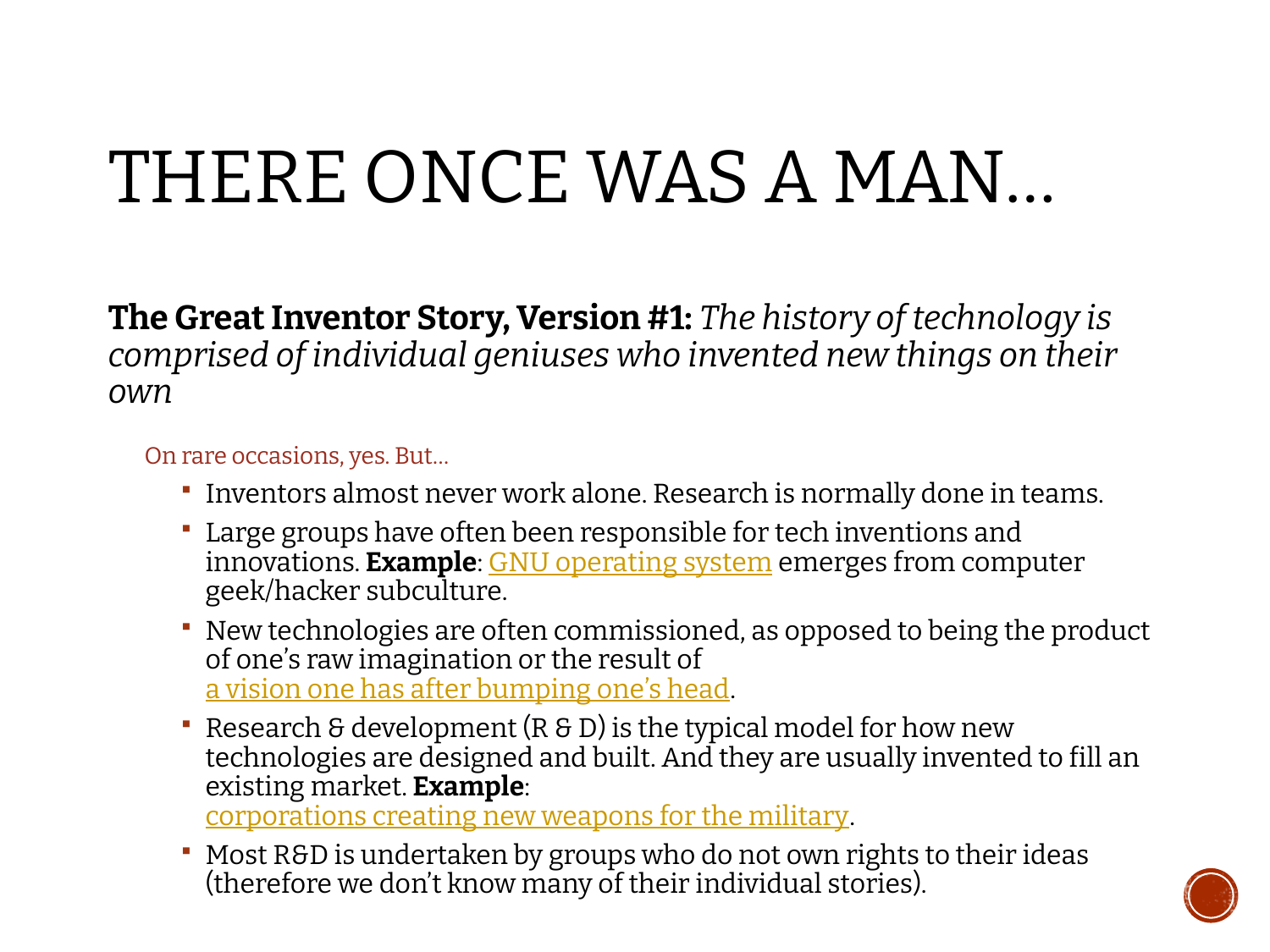

# There once was a man…
The Great Inventor Story, Version #1: The history of technology is comprised of individual geniuses who invented new things on their own

On rare occasions, yes. But…
Inventors almost never work alone. Research is normally done in teams.
Large groups have often been responsible for tech inventions and innovations. Example: GNU operating system emerges from computer geek/hacker subculture.
New technologies are often commissioned, as opposed to being the product of one’s raw imagination or the result of a vision one has after bumping one’s head.
Research & development (R & D) is the typical model for how new technologies are designed and built. And they are usually invented to fill an existing market. Example: corporations creating new weapons for the military.
Most R&D is undertaken by groups who do not own rights to their ideas (therefore we don’t know many of their individual stories).